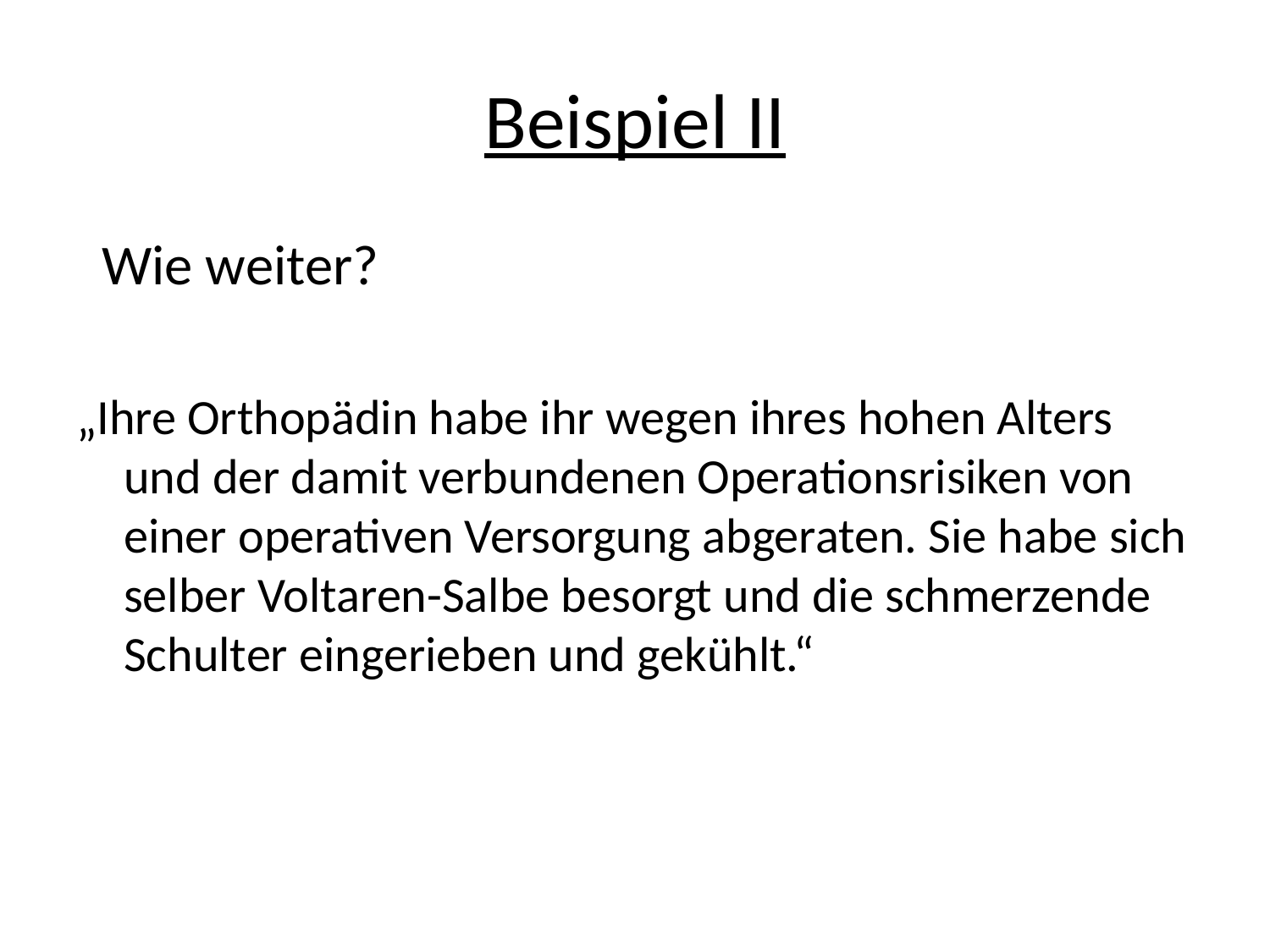

# Beispiel II
  Wie weiter?

„Ihre Orthopädin habe ihr wegen ihres hohen Alters  und der damit verbundenen Operationsrisiken von einer operativen Versorgung abgeraten. Sie habe sich selber Voltaren-Salbe besorgt und die schmerzende Schulter eingerieben und gekühlt.“